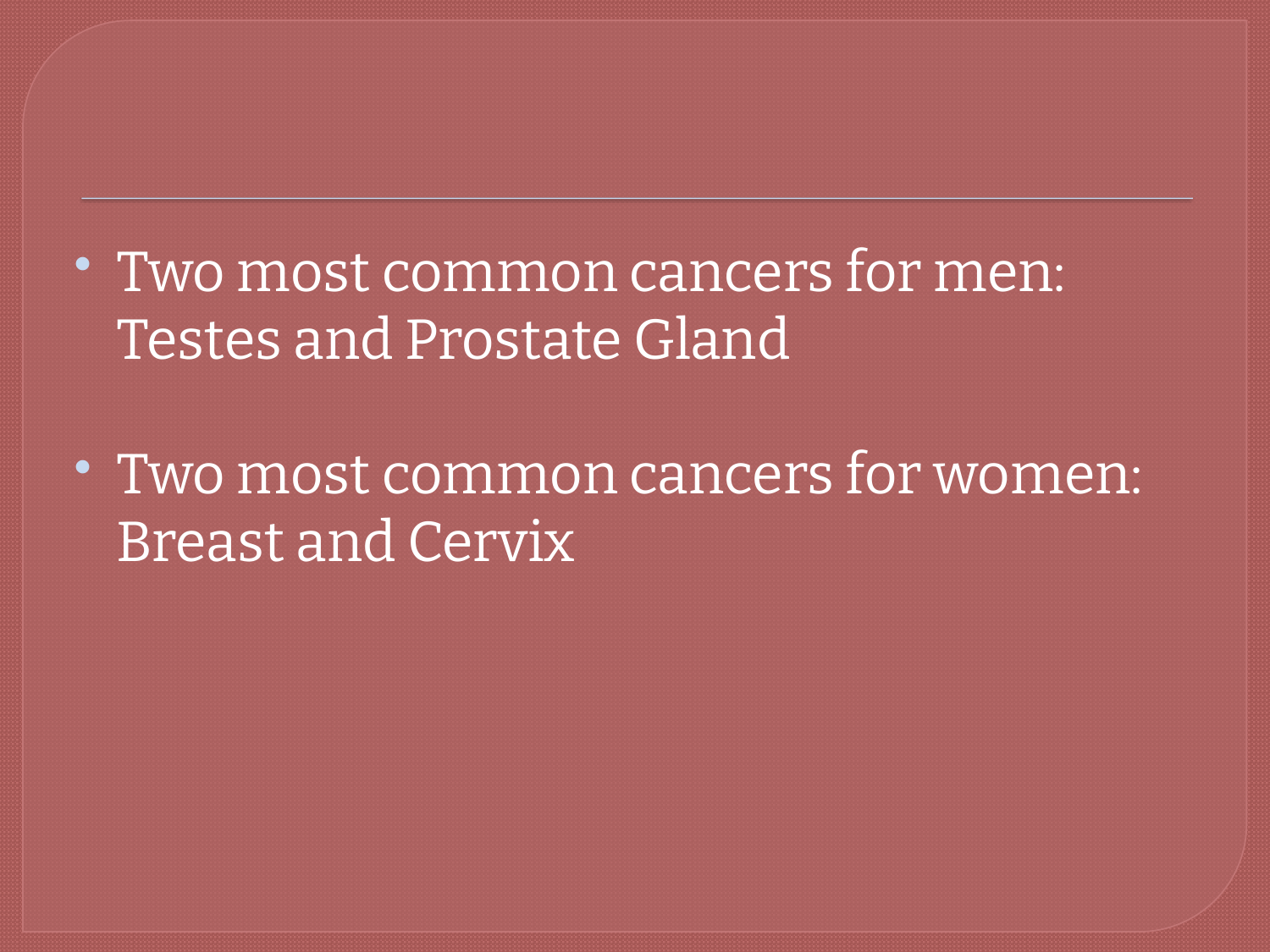

#
Two most common cancers for men:  Testes and Prostate Gland

Two most common cancers for women:  Breast and Cervix